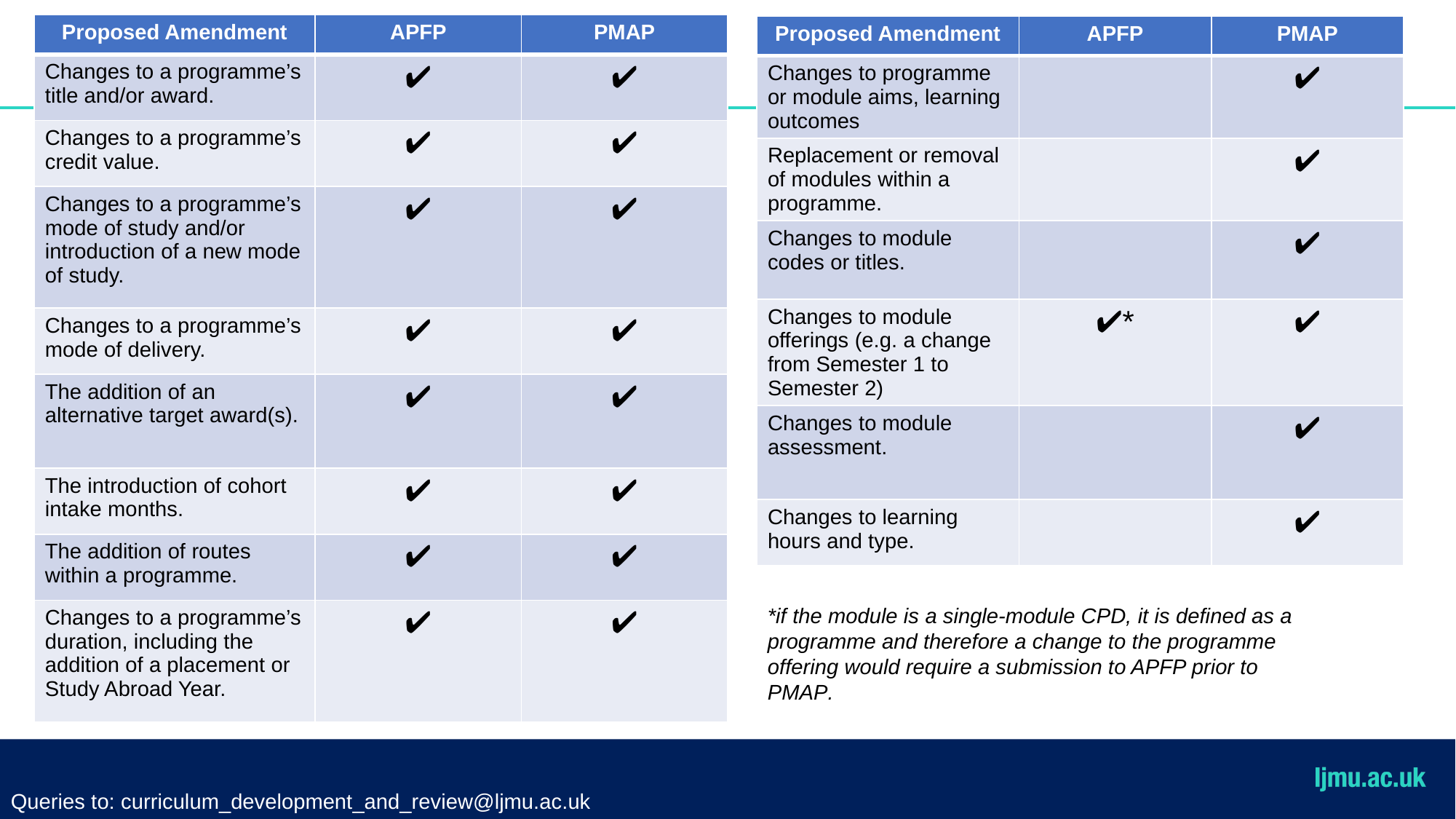

| Proposed Amendment | APFP | PMAP |
| --- | --- | --- |
| Changes to a programme’s title and/or award. | ✔ | ✔ |
| Changes to a programme’s credit value. | ✔ | ✔ |
| Changes to a programme’s mode of study and/or introduction of a new mode of study. | ✔ | ✔ |
| Changes to a programme’s mode of delivery. | ✔ | ✔ |
| The addition of an alternative target award(s). | ✔ | ✔ |
| The introduction of cohort intake months. | ✔ | ✔ |
| The addition of routes within a programme. | ✔ | ✔ |
| Changes to a programme’s duration, including the addition of a placement or Study Abroad Year. | ✔ | ✔ |
| Proposed Amendment | APFP | PMAP |
| --- | --- | --- |
| Changes to programme or module aims, learning outcomes |  | ✔ |
| Replacement or removal of modules within a programme. |  | ✔ |
| Changes to module codes or titles. |  | ✔ |
| Changes to module offerings (e.g. a change from Semester 1 to Semester 2) | ✔\* | ✔ |
| Changes to module assessment. |  | ✔ |
| Changes to learning hours and type. |  | ✔ |
*if the module is a single-module CPD, it is defined as a programme and therefore a change to the programme offering would require a submission to APFP prior to PMAP.
Queries to: curriculum_development_and_review@ljmu.ac.uk